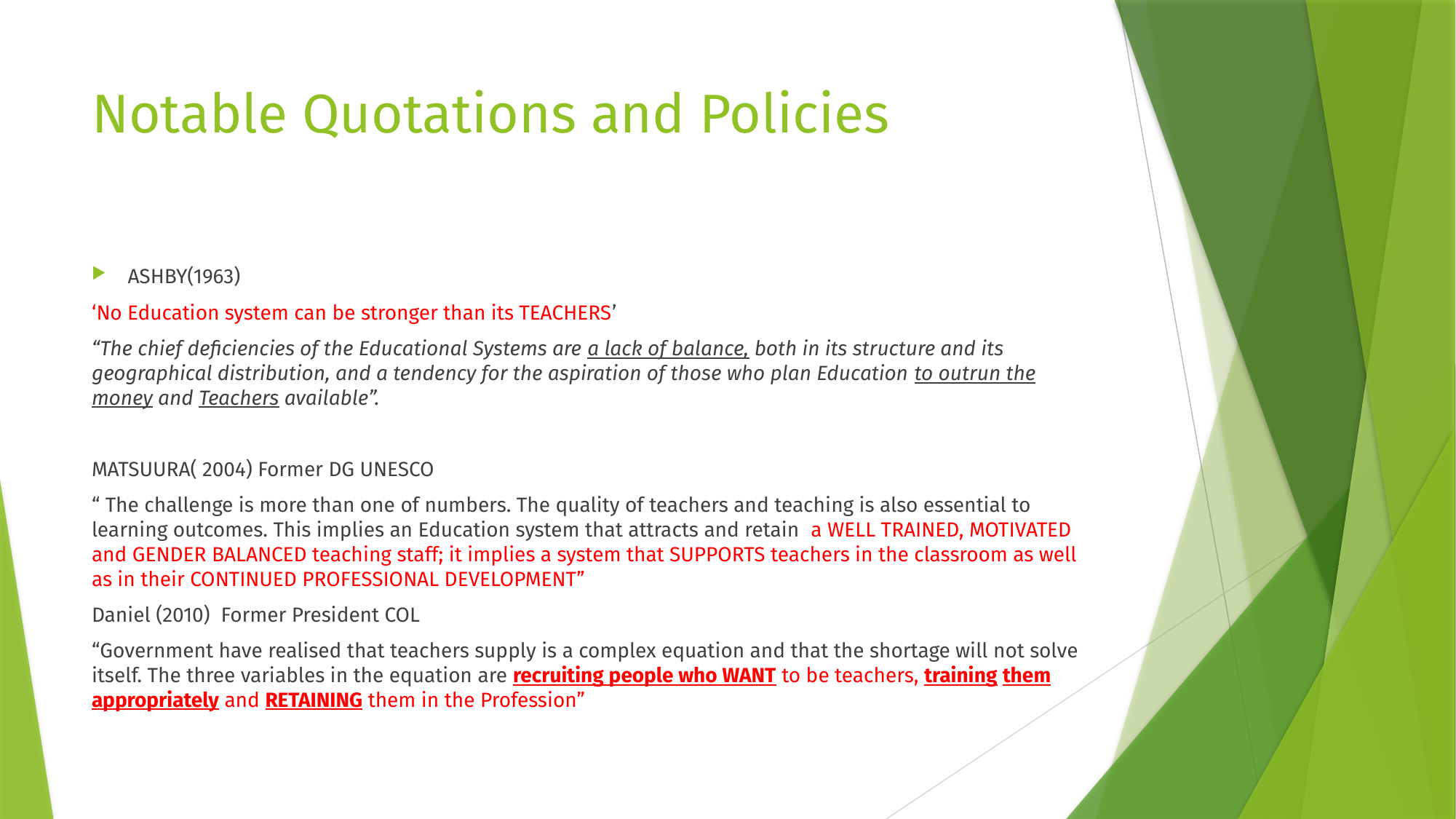

# Notable Quotations and Policies
ASHBY(1963)
‘No Education system can be stronger than its TEACHERS’
“The chief deficiencies of the Educational Systems are a lack of balance, both in its structure and its geographical distribution, and a tendency for the aspiration of those who plan Education to outrun the money and Teachers available”.

MATSUURA( 2004) Former DG UNESCO
“ The challenge is more than one of numbers. The quality of teachers and teaching is also essential to learning outcomes. This implies an Education system that attracts and retain  a WELL TRAINED, MOTIVATED and GENDER BALANCED teaching staff; it implies a system that SUPPORTS teachers in the classroom as well as in their CONTINUED PROFESSIONAL DEVELOPMENT”
Daniel (2010)  Former President COL
“Government have realised that teachers supply is a complex equation and that the shortage will not solve itself. The three variables in the equation are recruiting people who WANT to be teachers, training them appropriately and RETAINING them in the Profession”